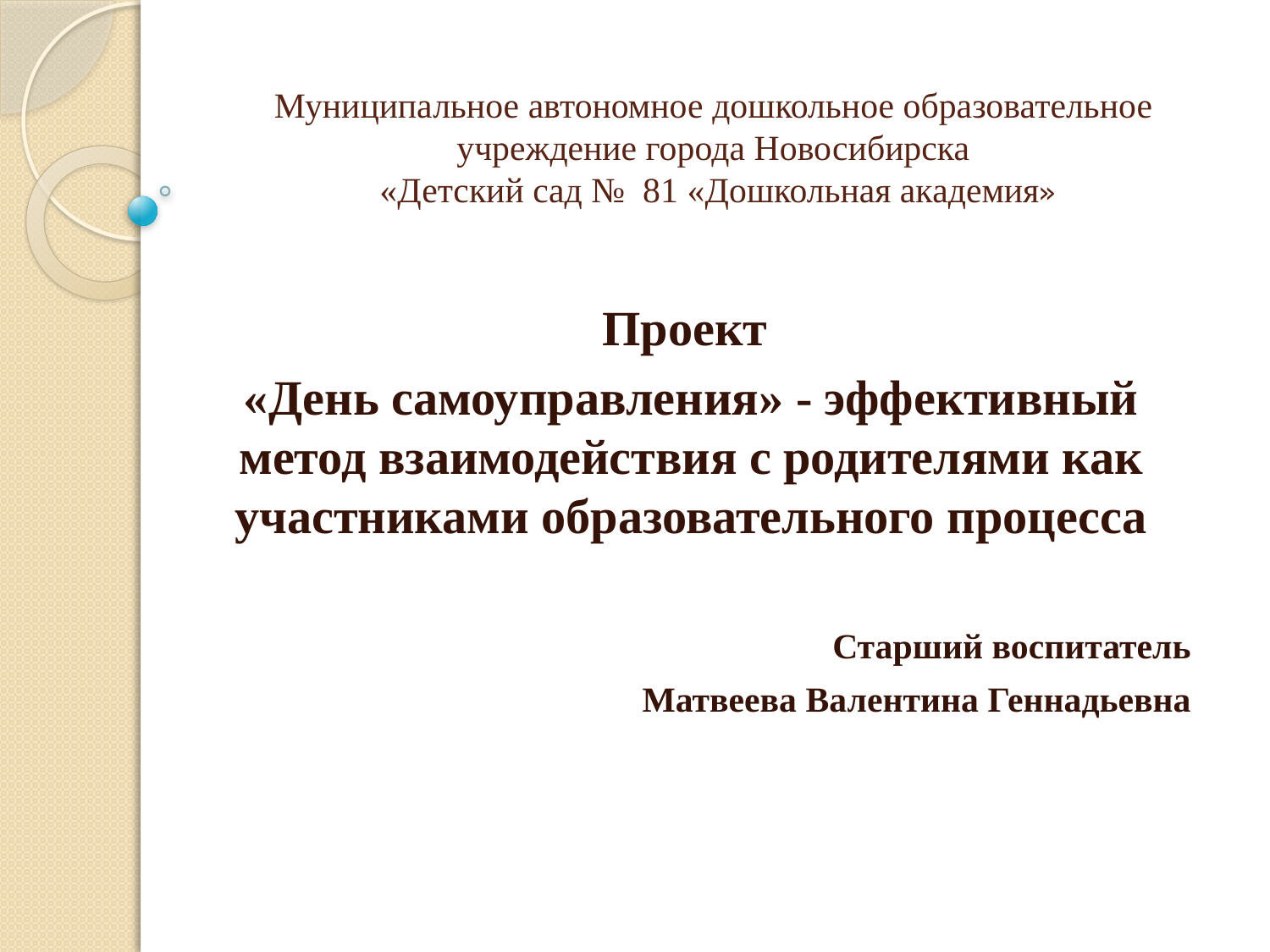

# Муниципальное автономное дошкольное образовательное учреждение города Новосибирска «Детский сад №  81 «Дошкольная академия»
Проект
«День самоуправления» - эффективный метод взаимодействия с родителями как участниками образовательного процесса

Старший воспитатель
Матвеева Валентина Геннадьевна